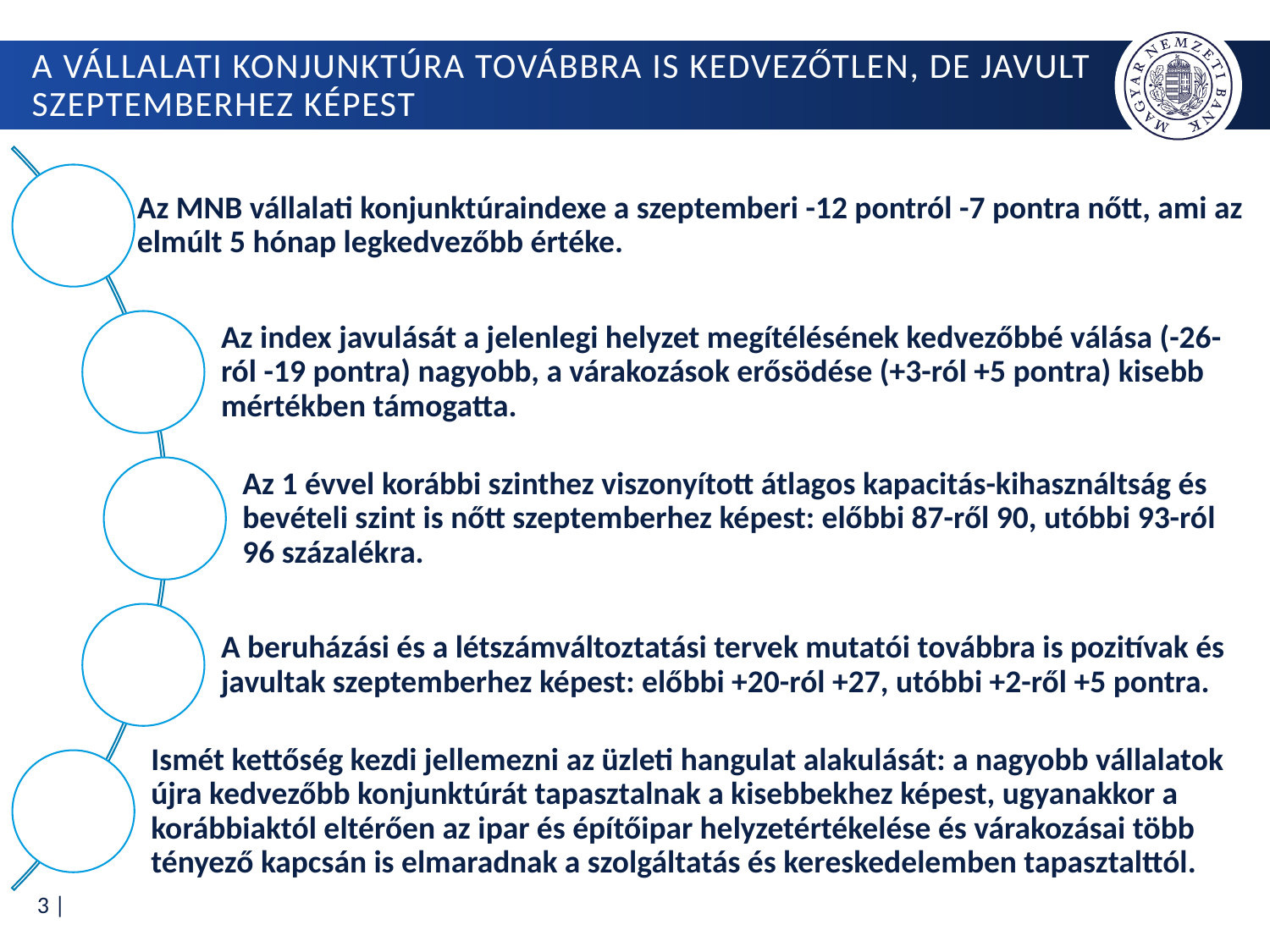

# A vállalati konjunktúra továbbra is kedvezőtlen, de javult szeptemberhez képest
Az MNB vállalati konjunktúraindexe a szeptemberi -12 pontról -7 pontra nőtt, ami az elmúlt 5 hónap legkedvezőbb értéke.
Az index javulását a jelenlegi helyzet megítélésének kedvezőbbé válása (-26-ról -19 pontra) nagyobb, a várakozások erősödése (+3-ról +5 pontra) kisebb mértékben támogatta.
Az 1 évvel korábbi szinthez viszonyított átlagos kapacitás-kihasználtság és bevételi szint is nőtt szeptemberhez képest: előbbi 87-ről 90, utóbbi 93-ról 96 százalékra.
A beruházási és a létszámváltoztatási tervek mutatói továbbra is pozitívak és javultak szeptemberhez képest: előbbi +20-ról +27, utóbbi +2-ről +5 pontra.
Ismét kettőség kezdi jellemezni az üzleti hangulat alakulását: a nagyobb vállalatok újra kedvezőbb konjunktúrát tapasztalnak a kisebbekhez képest, ugyanakkor a korábbiaktól eltérően az ipar és építőipar helyzetértékelése és várakozásai több tényező kapcsán is elmaradnak a szolgáltatás és kereskedelemben tapasztalttól.